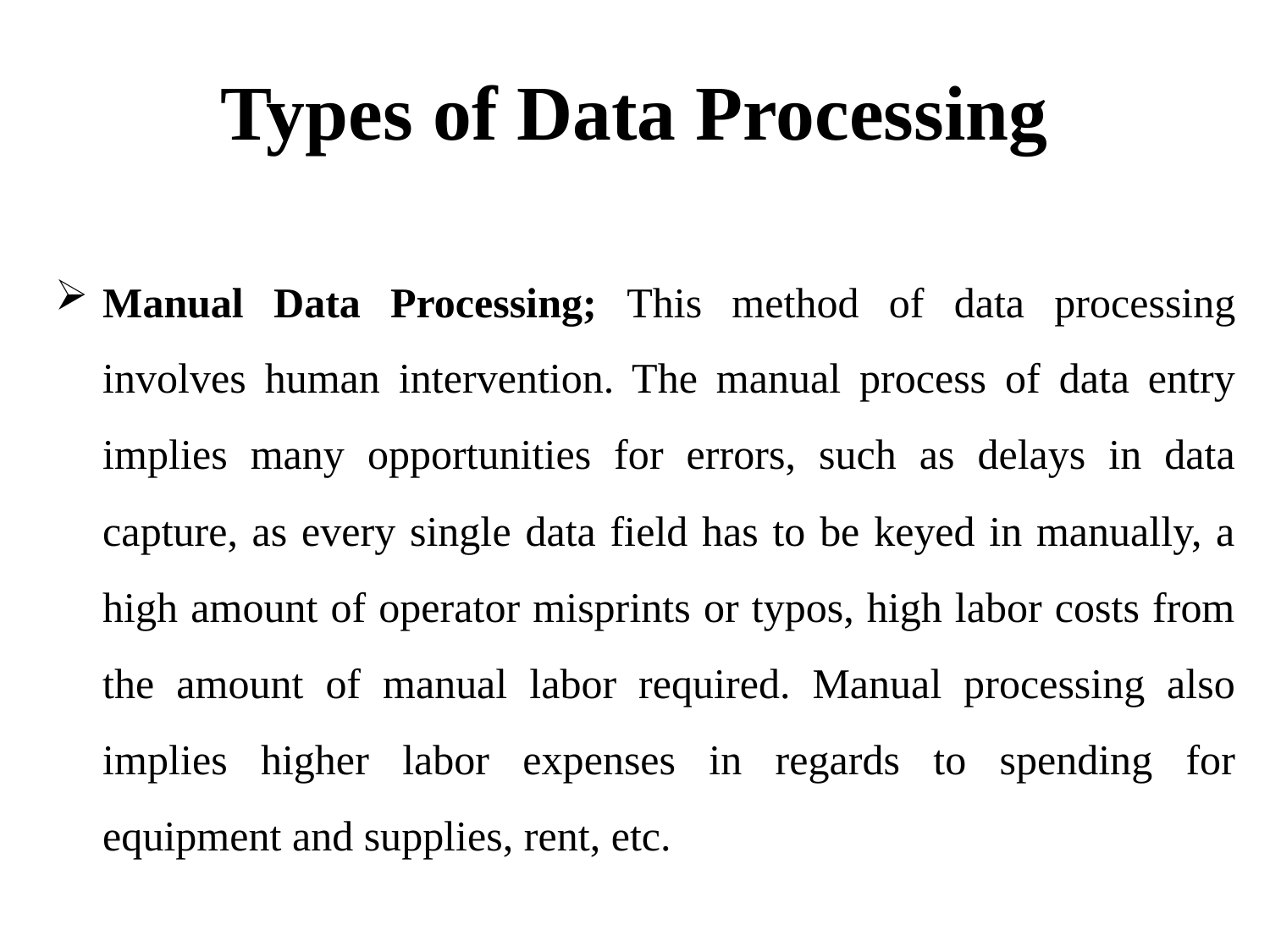

# Types of Data Processing
Manual Data Processing; This method of data processing involves human intervention. The manual process of data entry implies many opportunities for errors, such as delays in data capture, as every single data field has to be keyed in manually, a high amount of operator misprints or typos, high labor costs from the amount of manual labor required. Manual processing also implies higher labor expenses in regards to spending for equipment and supplies, rent, etc.